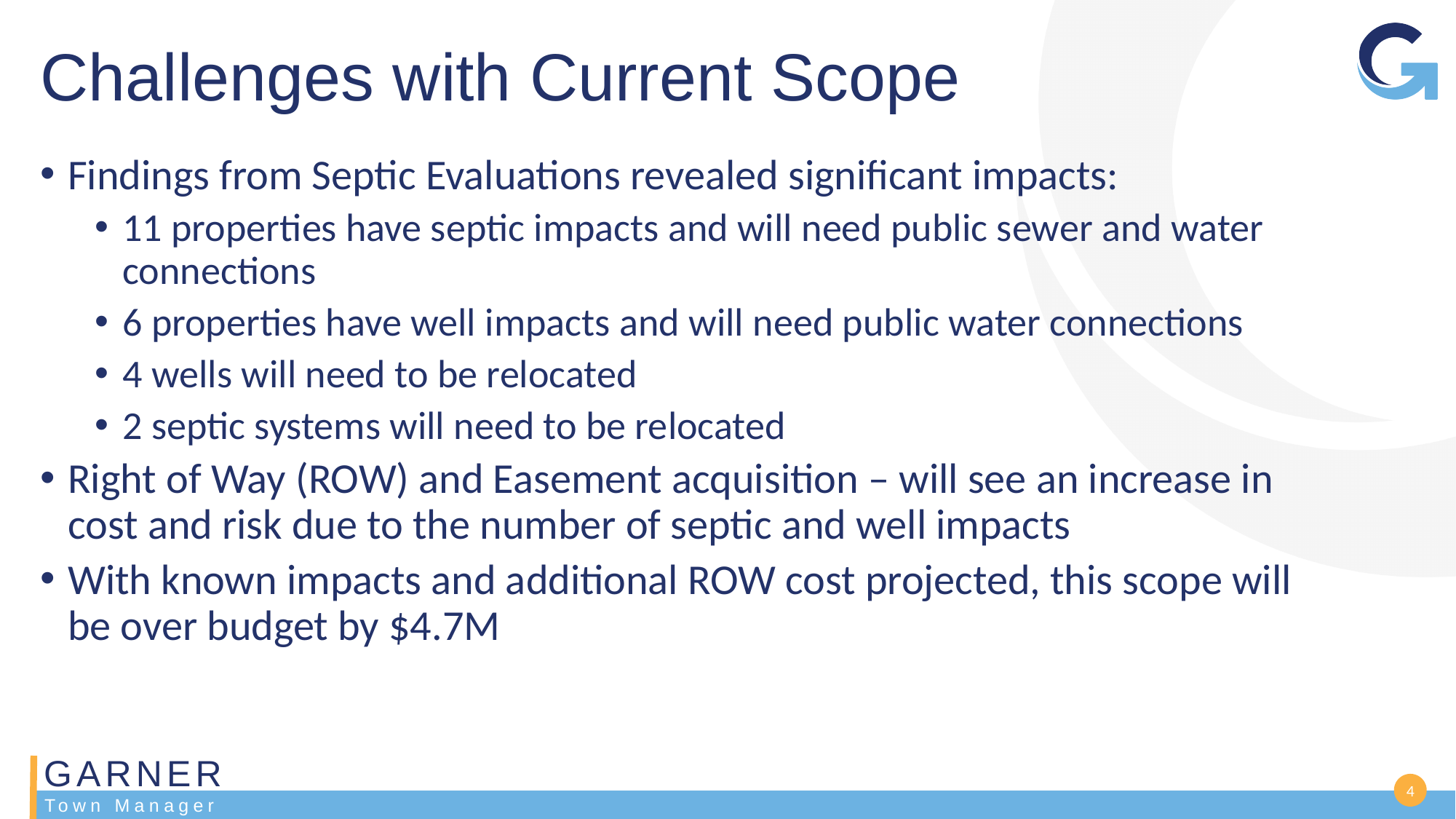

# Challenges with Current Scope
Findings from Septic Evaluations revealed significant impacts:
11 properties have septic impacts and will need public sewer and water connections
6 properties have well impacts and will need public water connections
4 wells will need to be relocated
2 septic systems will need to be relocated
Right of Way (ROW) and Easement acquisition – will see an increase in cost and risk due to the number of septic and well impacts
With known impacts and additional ROW cost projected, this scope will be over budget by $4.7M

4